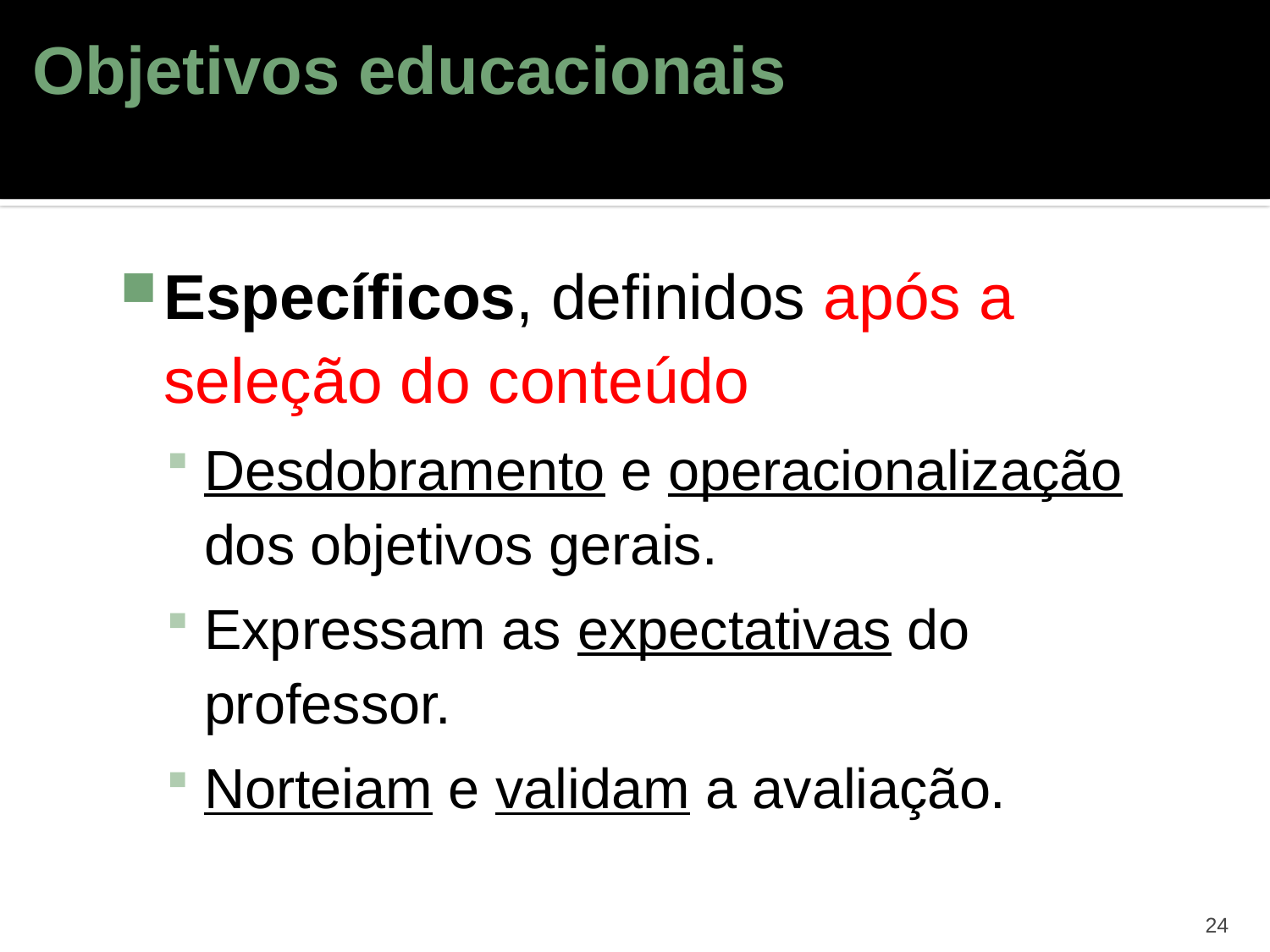

# Objetivos educacionais
Específicos, definidos após a seleção do conteúdo
Desdobramento e operacionalização dos objetivos gerais.
Expressam as expectativas do professor.
Norteiam e validam a avaliação.
24